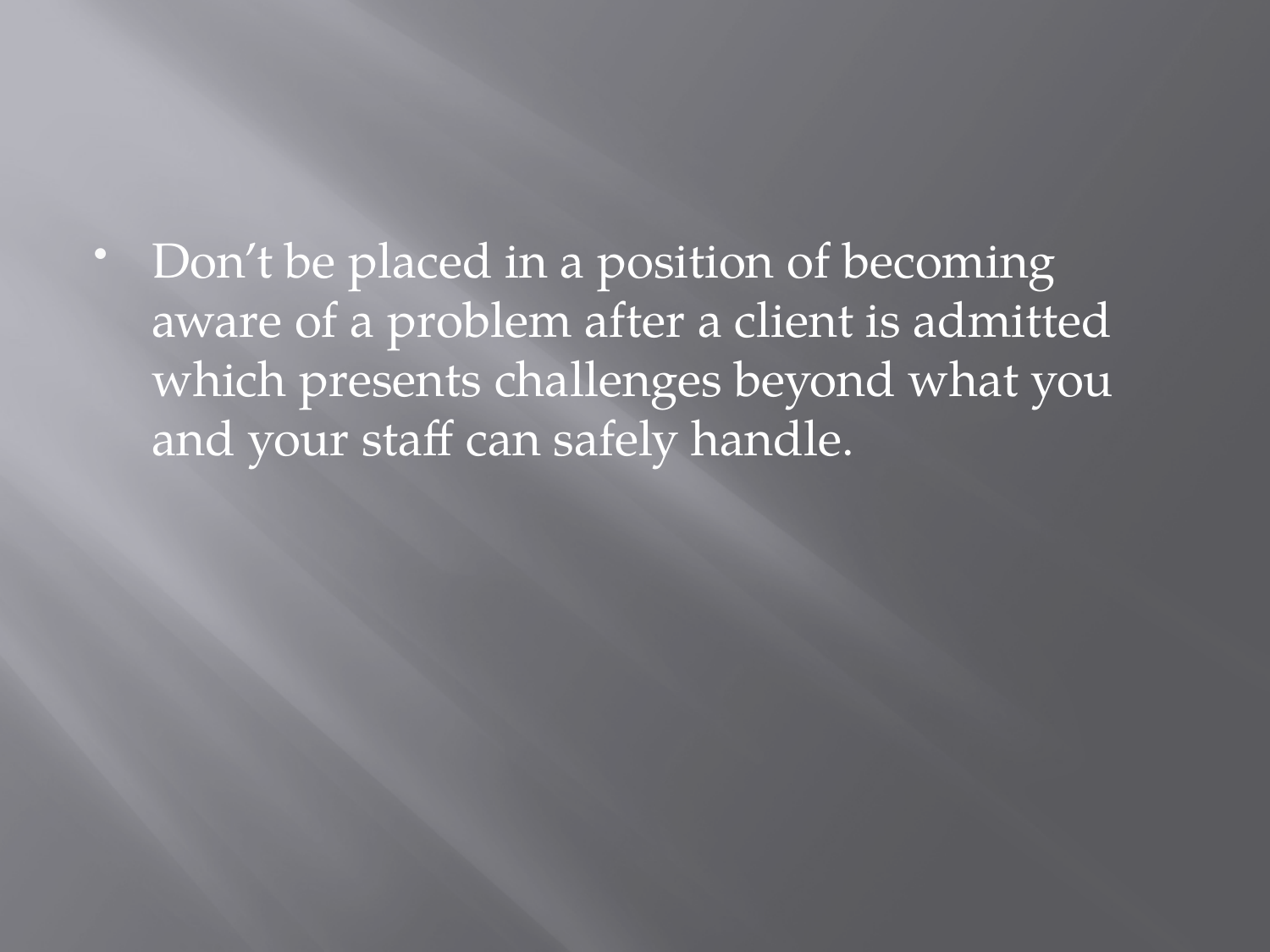

#
Don’t be placed in a position of becoming aware of a problem after a client is admitted which presents challenges beyond what you and your staff can safely handle.